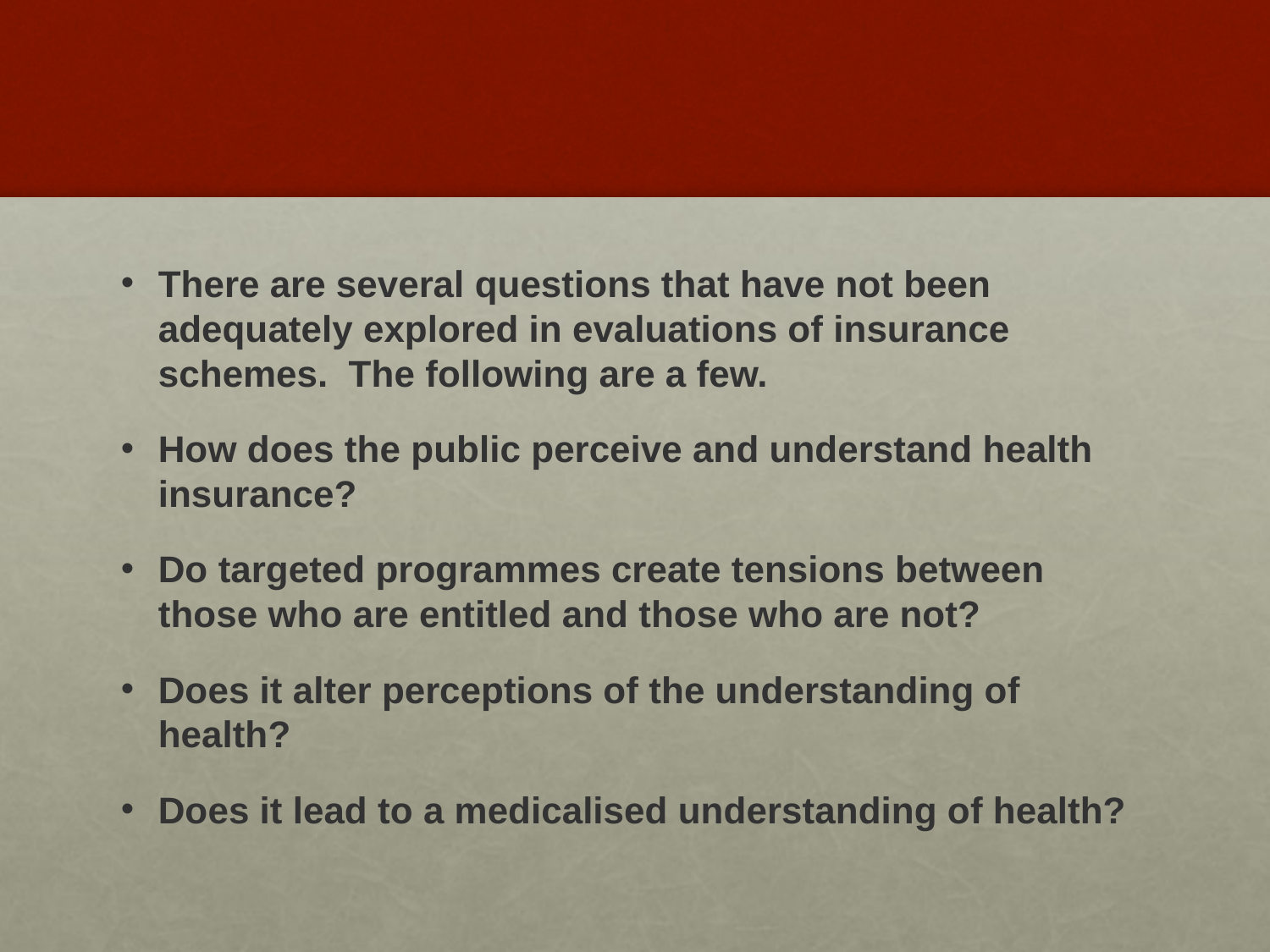

#
There are several questions that have not been adequately explored in evaluations of insurance schemes.  The following are a few.
How does the public perceive and understand health insurance?
Do targeted programmes create tensions between those who are entitled and those who are not?
Does it alter perceptions of the understanding of health?
Does it lead to a medicalised understanding of health?